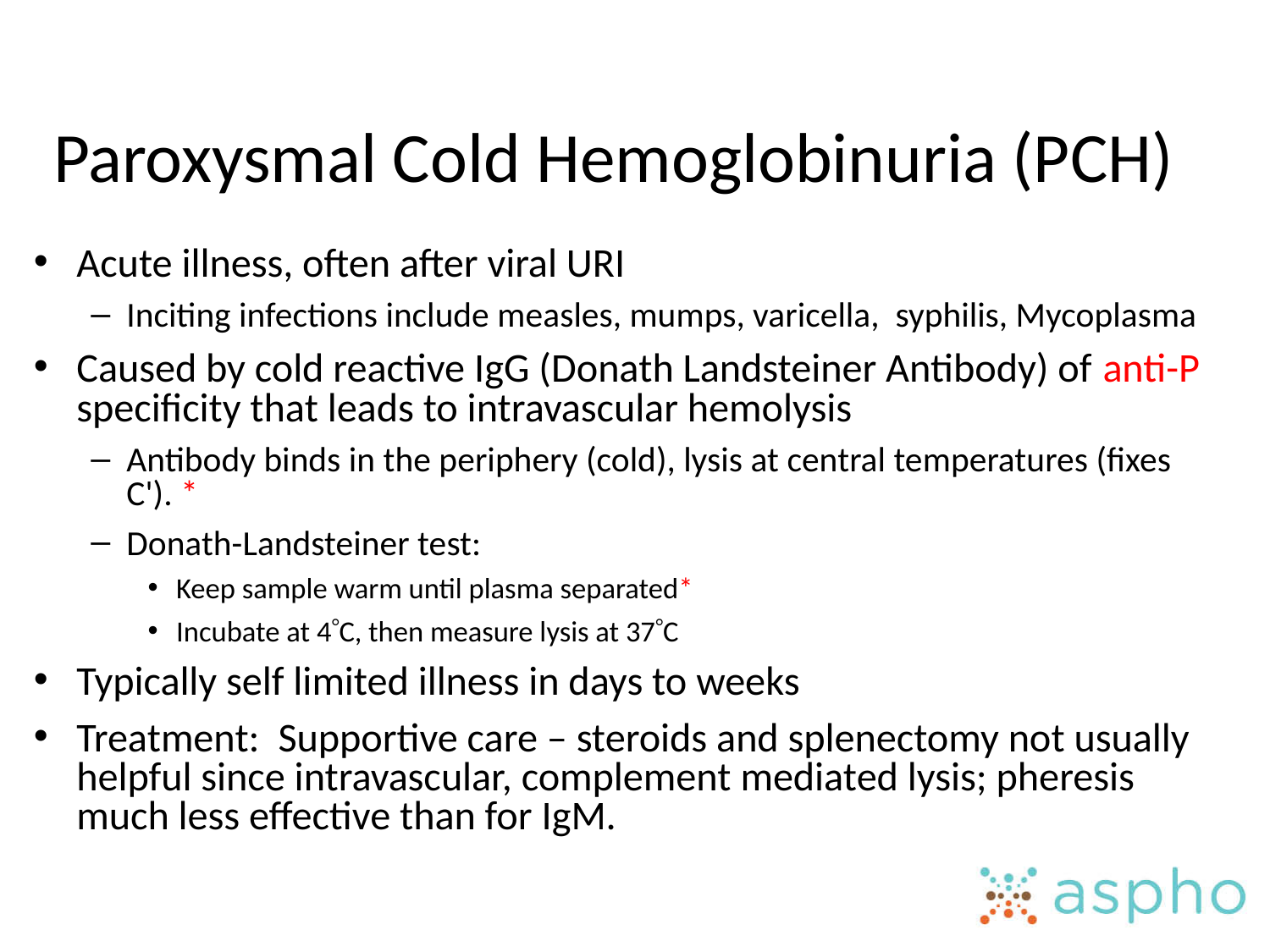

# Paroxysmal Cold Hemoglobinuria (PCH)
Acute illness, often after viral URI
Inciting infections include measles, mumps, varicella,  syphilis, Mycoplasma
Caused by cold reactive IgG (Donath Landsteiner Antibody) of anti-P specificity that leads to intravascular hemolysis
Antibody binds in the periphery (cold), lysis at central temperatures (fixes C'). *
Donath-Landsteiner test:
Keep sample warm until plasma separated*
Incubate at 4°C, then measure lysis at 37°C
Typically self limited illness in days to weeks
Treatment:  Supportive care – steroids and splenectomy not usually helpful since intravascular, complement mediated lysis; pheresis much less effective than for IgM.